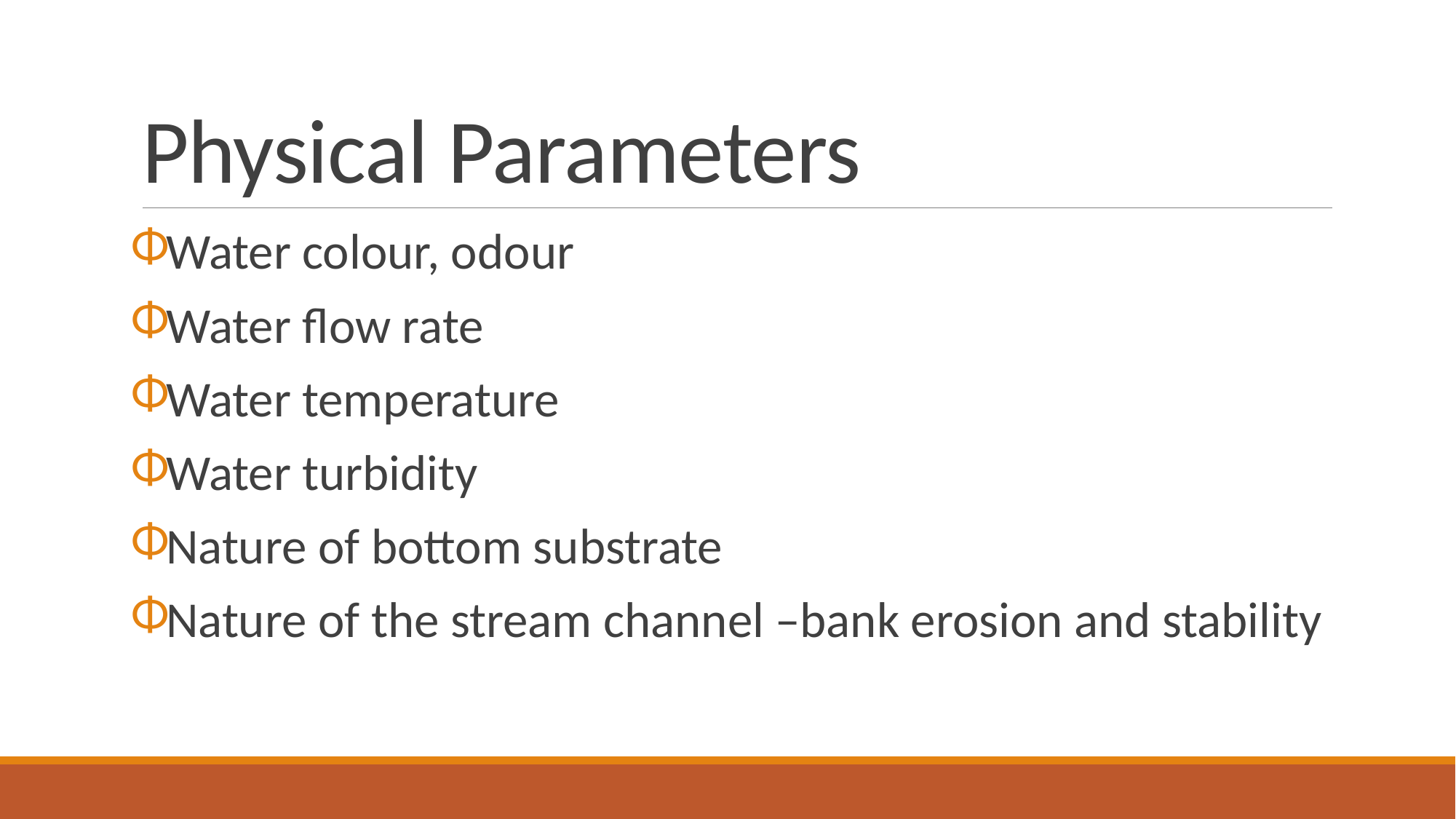

# Physical Parameters
Water colour, odour
Water flow rate
Water temperature
Water turbidity
Nature of bottom substrate
Nature of the stream channel –bank erosion and stability